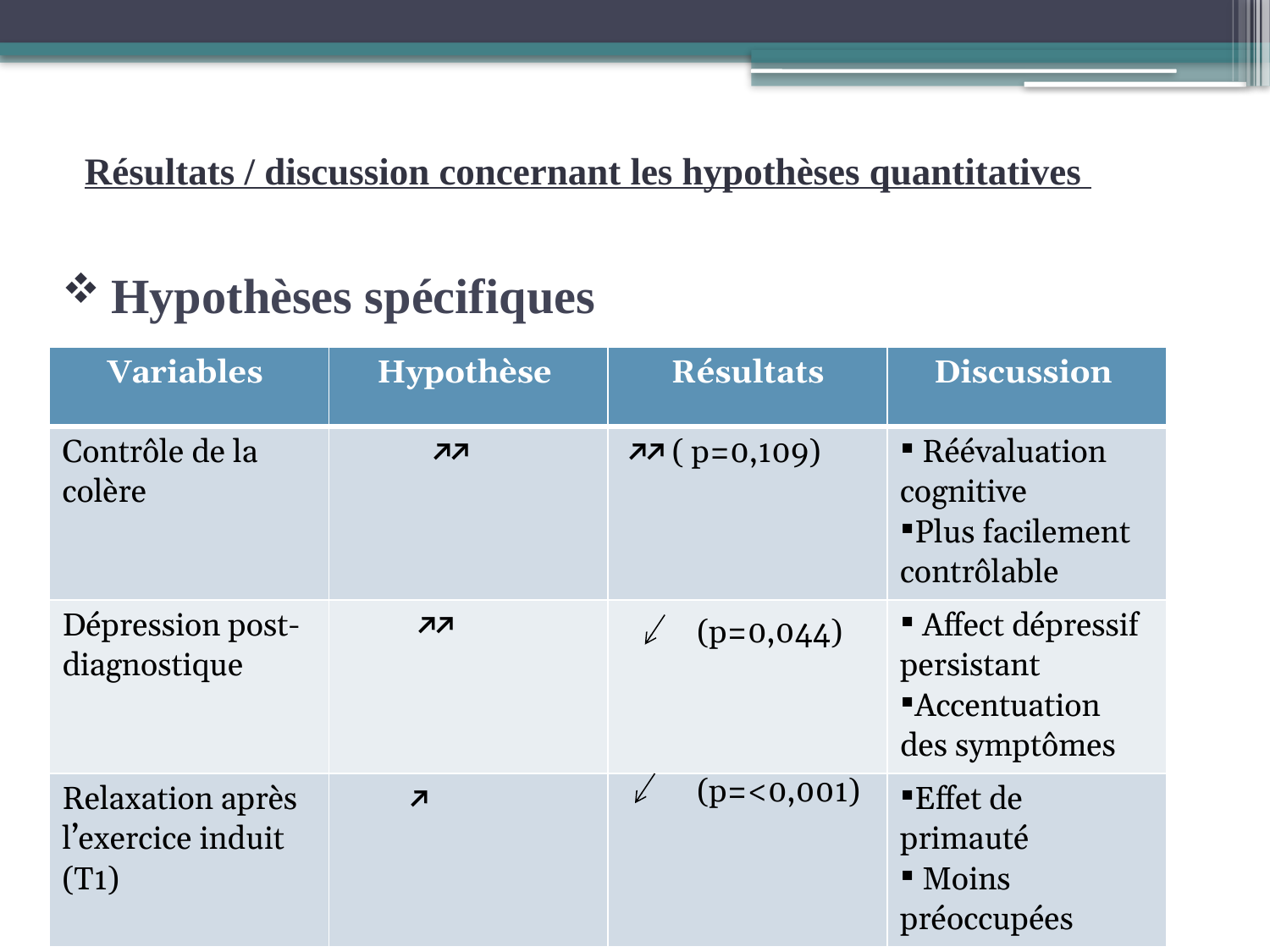

# Résultats / discussion concernant les hypothèses quantitatives
 Hypothèses spécifiques
| Variables | Hypothèse | Résultats | Discussion |
| --- | --- | --- | --- |
| Contrôle de la colère | ↗↗ | ↗↗ ( p=0,109) | Réévaluation cognitive Plus facilement contrôlable |
| Dépression post-diagnostique | ↗↗ |  | Affect dépressif persistant Accentuation des symptômes |
| Relaxation après l’exercice induit (T1) | ↗ |  | Effet de primauté Moins préoccupées |
(p=0,044)
(p=<0,001)